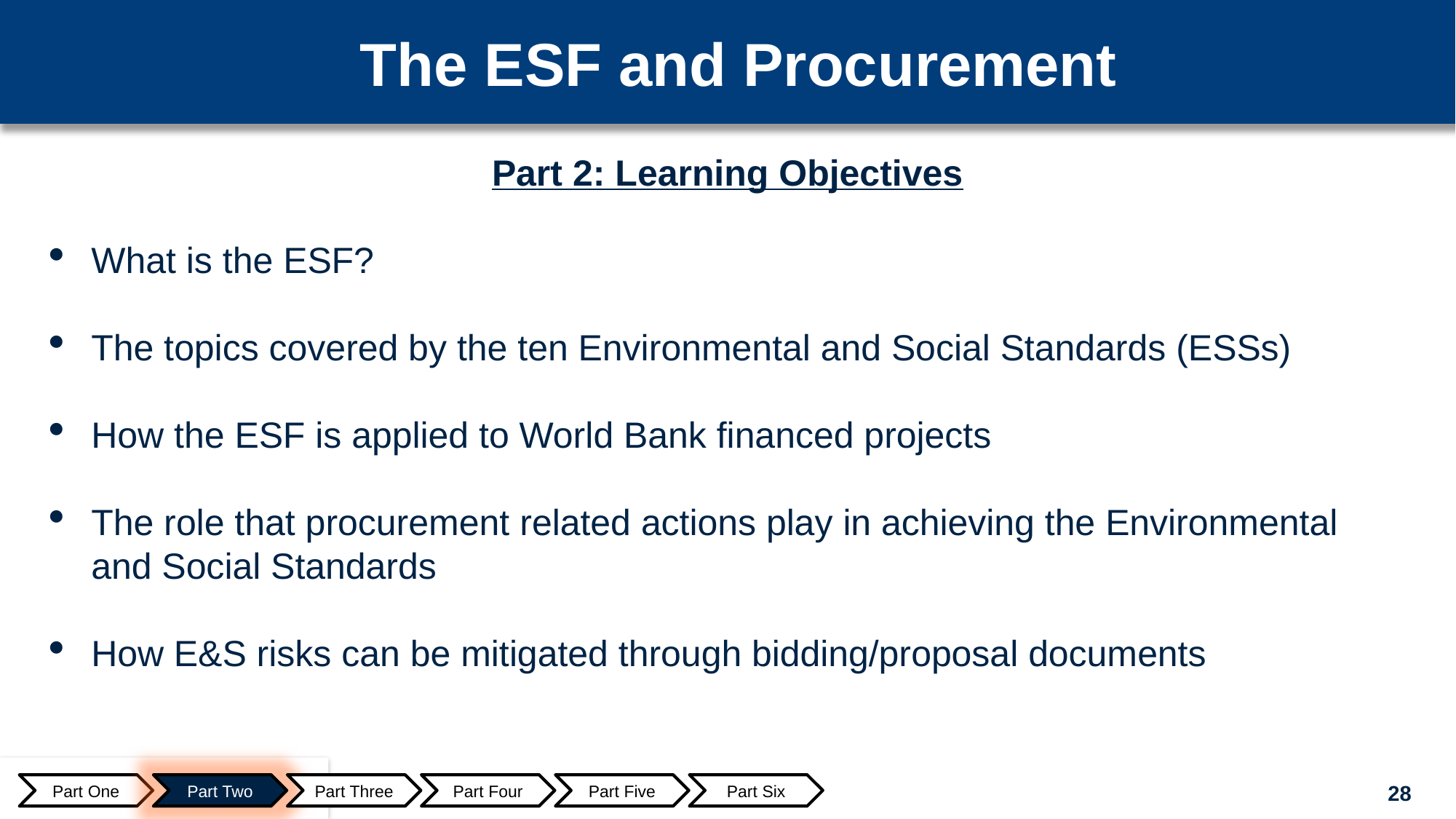

The ESF and Procurement
Part 2: Learning Objectives

What is the ESF?

The topics covered by the ten Environmental and Social Standards (ESSs)

How the ESF is applied to World Bank financed projects

The role that procurement related actions play in achieving the Environmental and Social Standards

How E&S risks can be mitigated through bidding/proposal documents
28
Part One
Part Two
Part Three
Part Four
Part Five
Part Six